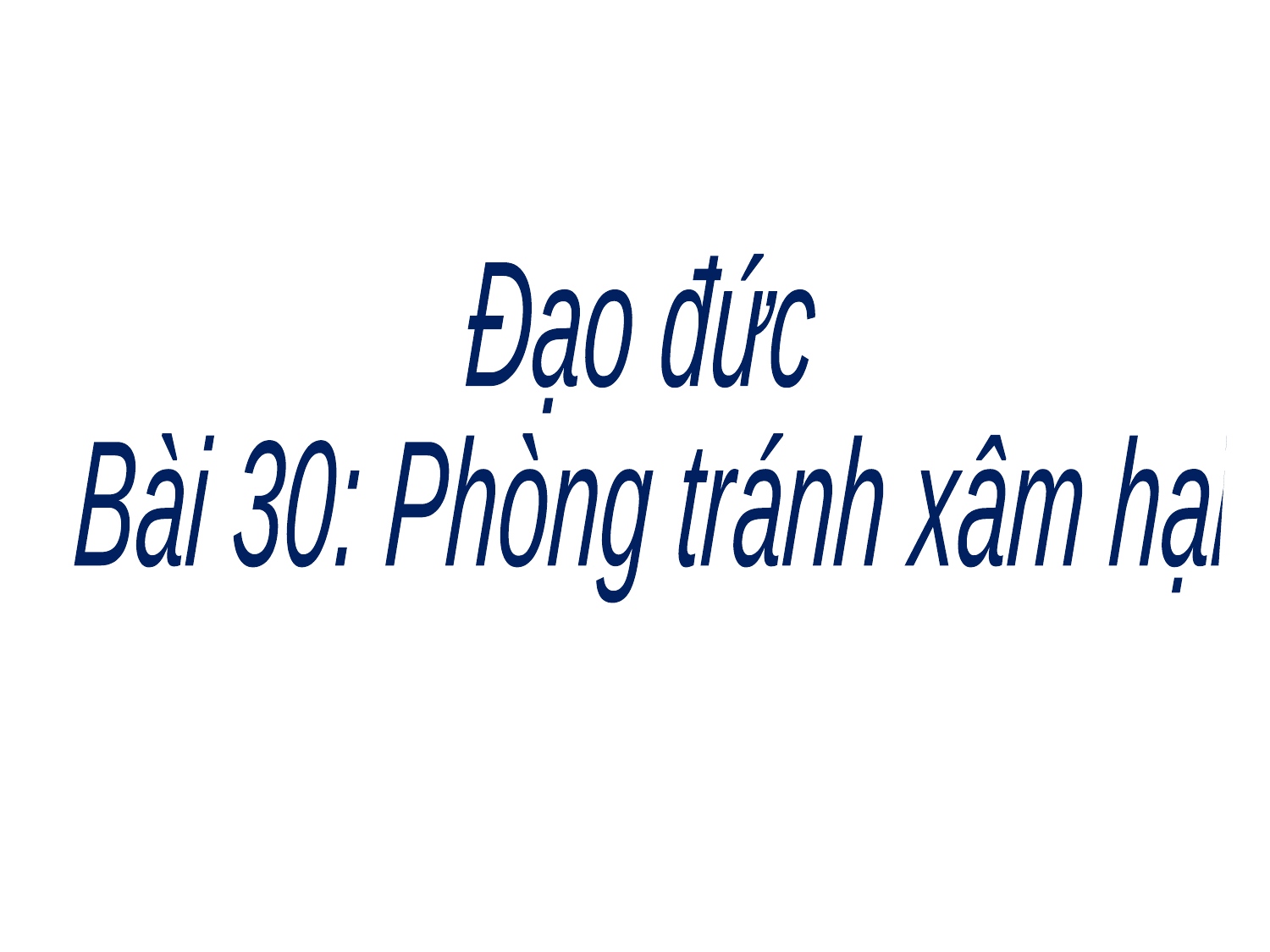

#
 Đạo đức
  Bài 30: Phòng tránh xâm hại